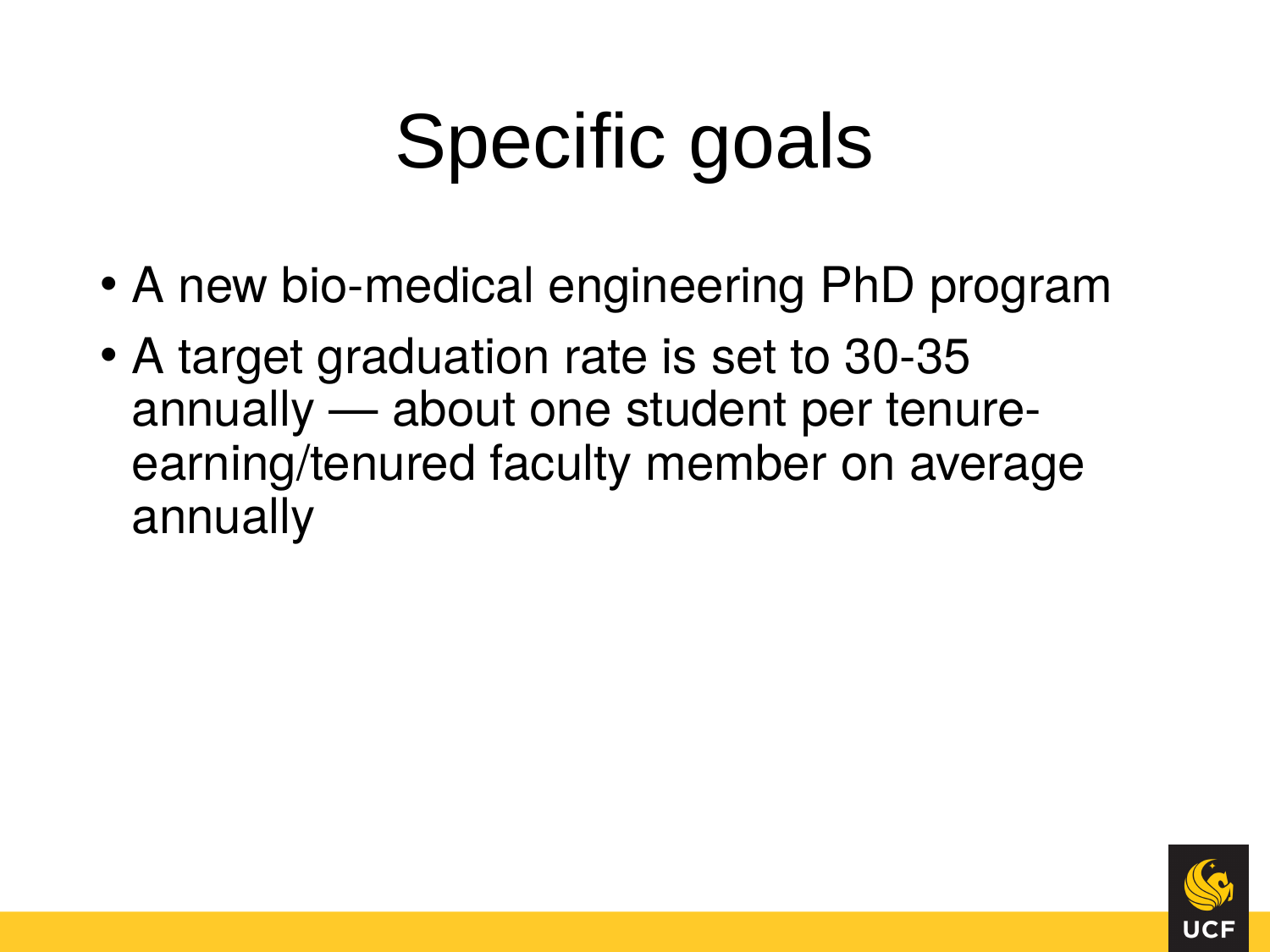

# Specific goals
A new bio-medical engineering PhD program
A target graduation rate is set to 30-35 annually — about one student per tenure-earning/tenured faculty member on average annually